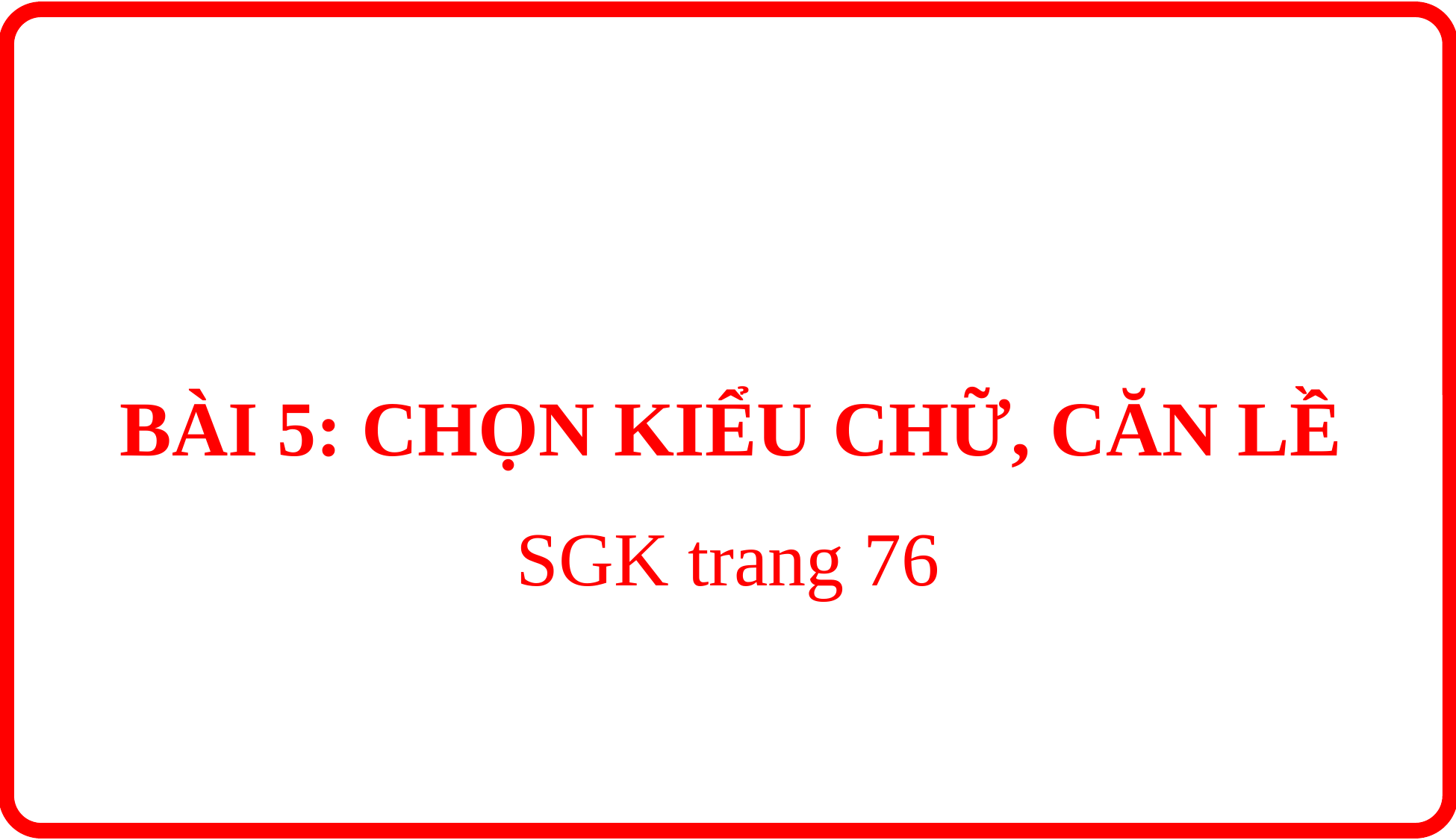

# BÀI 5: CHỌN KIỂU CHỮ, CĂN LỀ
SGK trang 76